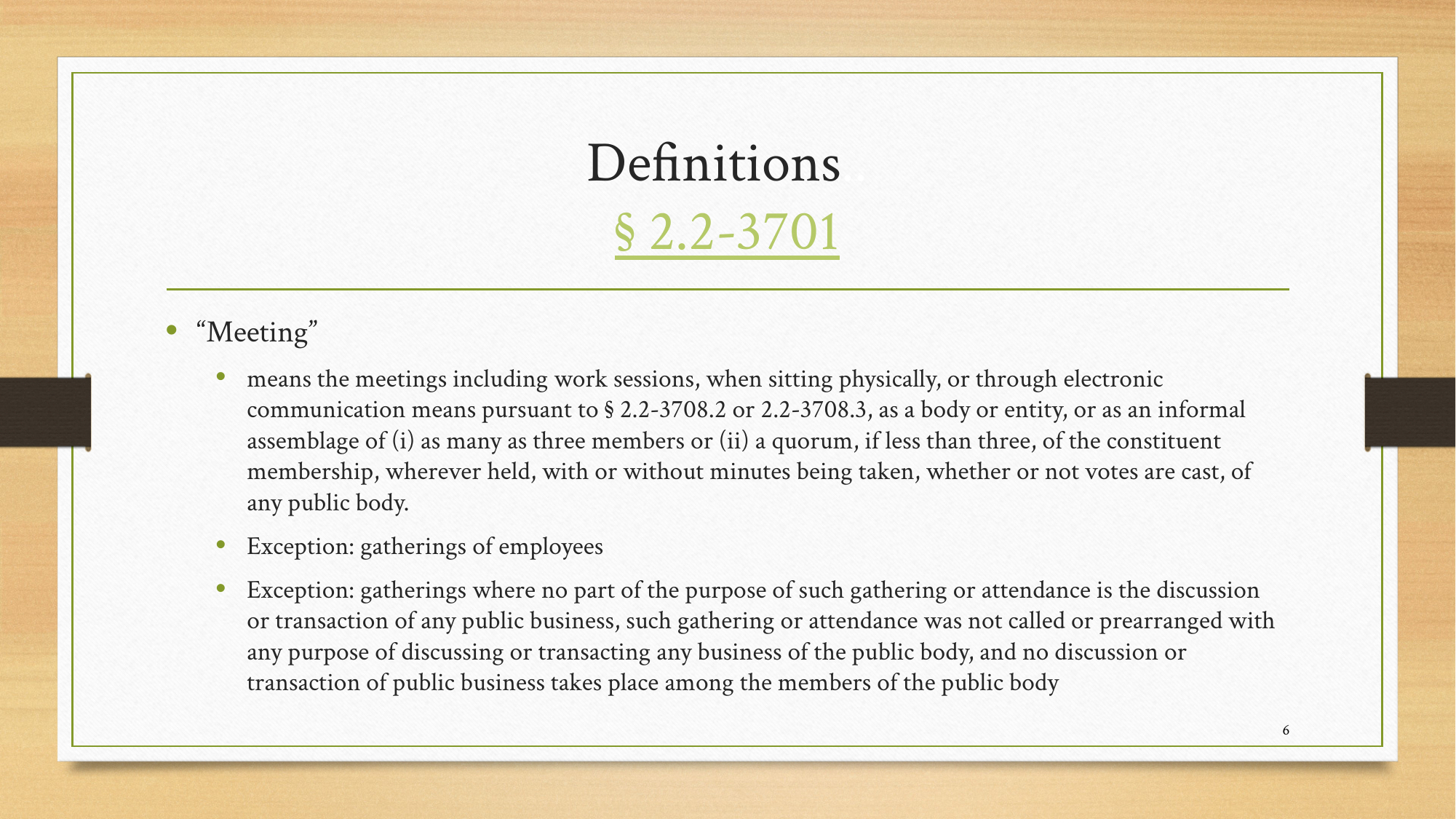

# Definitions.. § 2.2-3701
“Meeting”
means the meetings including work sessions, when sitting physically, or through electronic communication means pursuant to § 2.2-3708.2 or 2.2-3708.3, as a body or entity, or as an informal assemblage of (i) as many as three members or (ii) a quorum, if less than three, of the constituent membership, wherever held, with or without minutes being taken, whether or not votes are cast, of any public body.
Exception: gatherings of employees
Exception: gatherings where no part of the purpose of such gathering or attendance is the discussion or transaction of any public business, such gathering or attendance was not called or prearranged with any purpose of discussing or transacting any business of the public body, and no discussion or transaction of public business takes place among the members of the public body
6